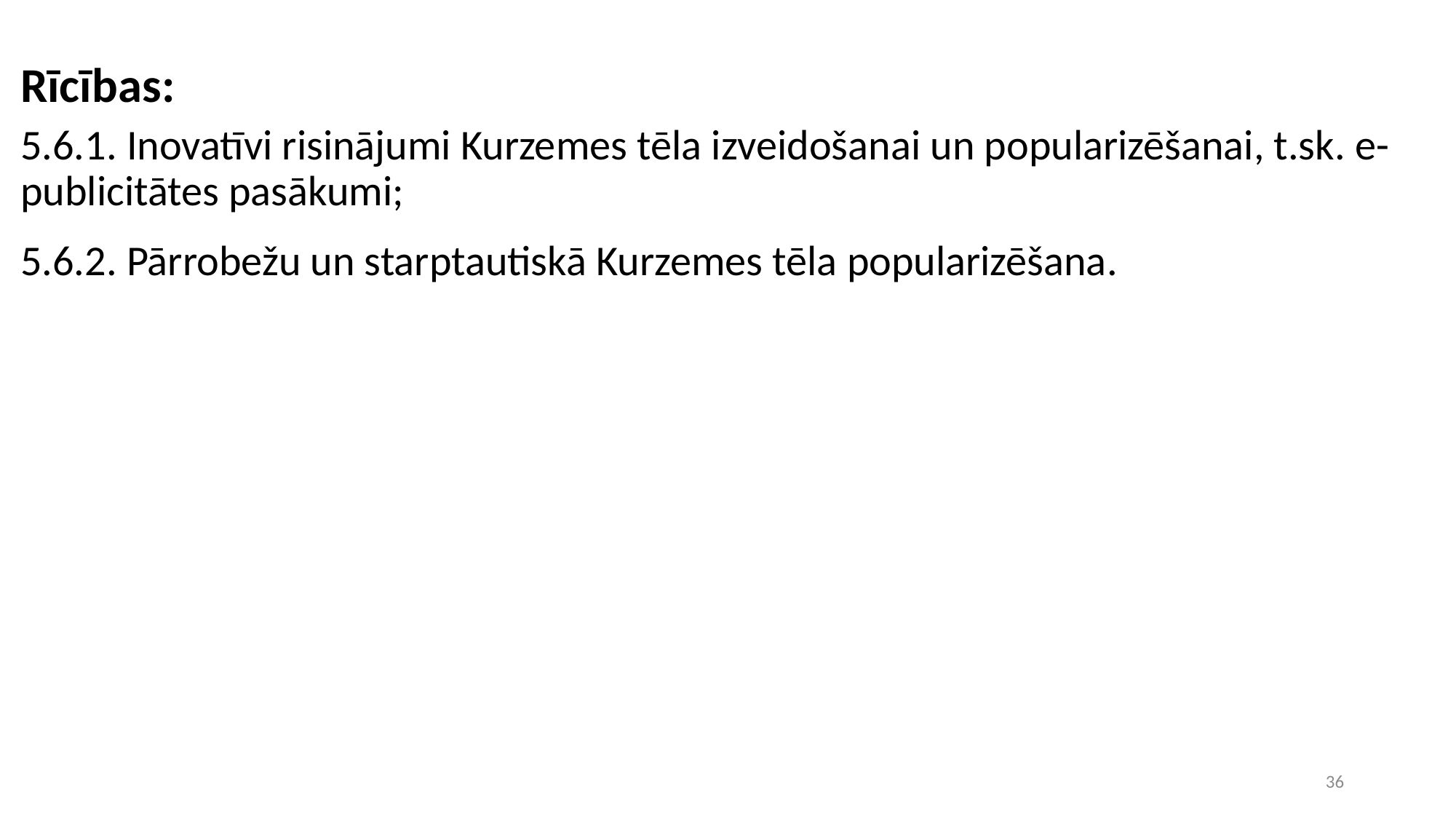

Rīcības:
5.6.1. Inovatīvi risinājumi Kurzemes tēla izveidošanai un popularizēšanai, t.sk. e-publicitātes pasākumi;
5.6.2. Pārrobežu un starptautiskā Kurzemes tēla popularizēšana.
36